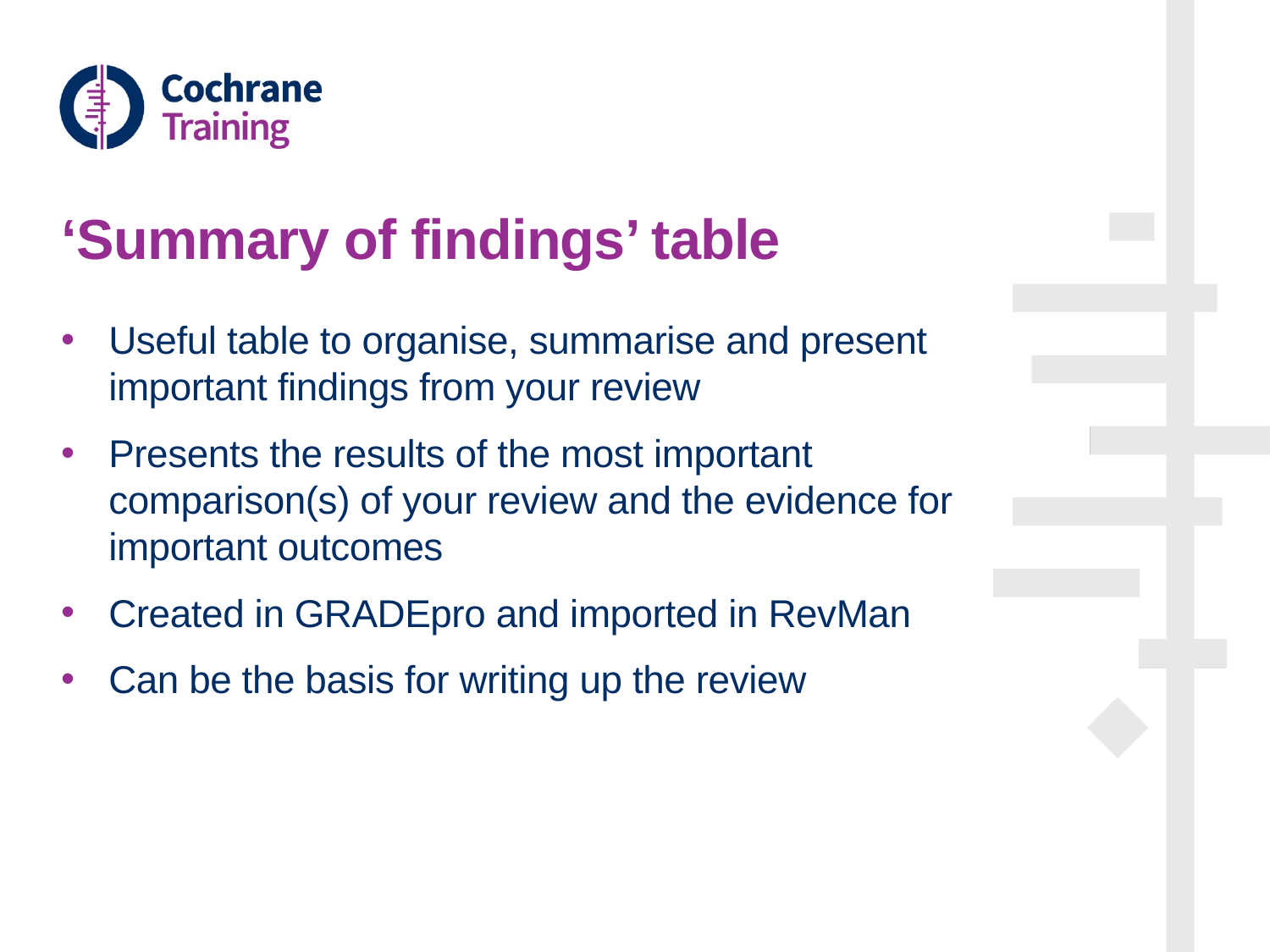

# ‘Summary of findings’ table
Useful table to organise, summarise and present important findings from your review
Presents the results of the most important comparison(s) of your review and the evidence for important outcomes
Created in GRADEpro and imported in RevMan
Can be the basis for writing up the review